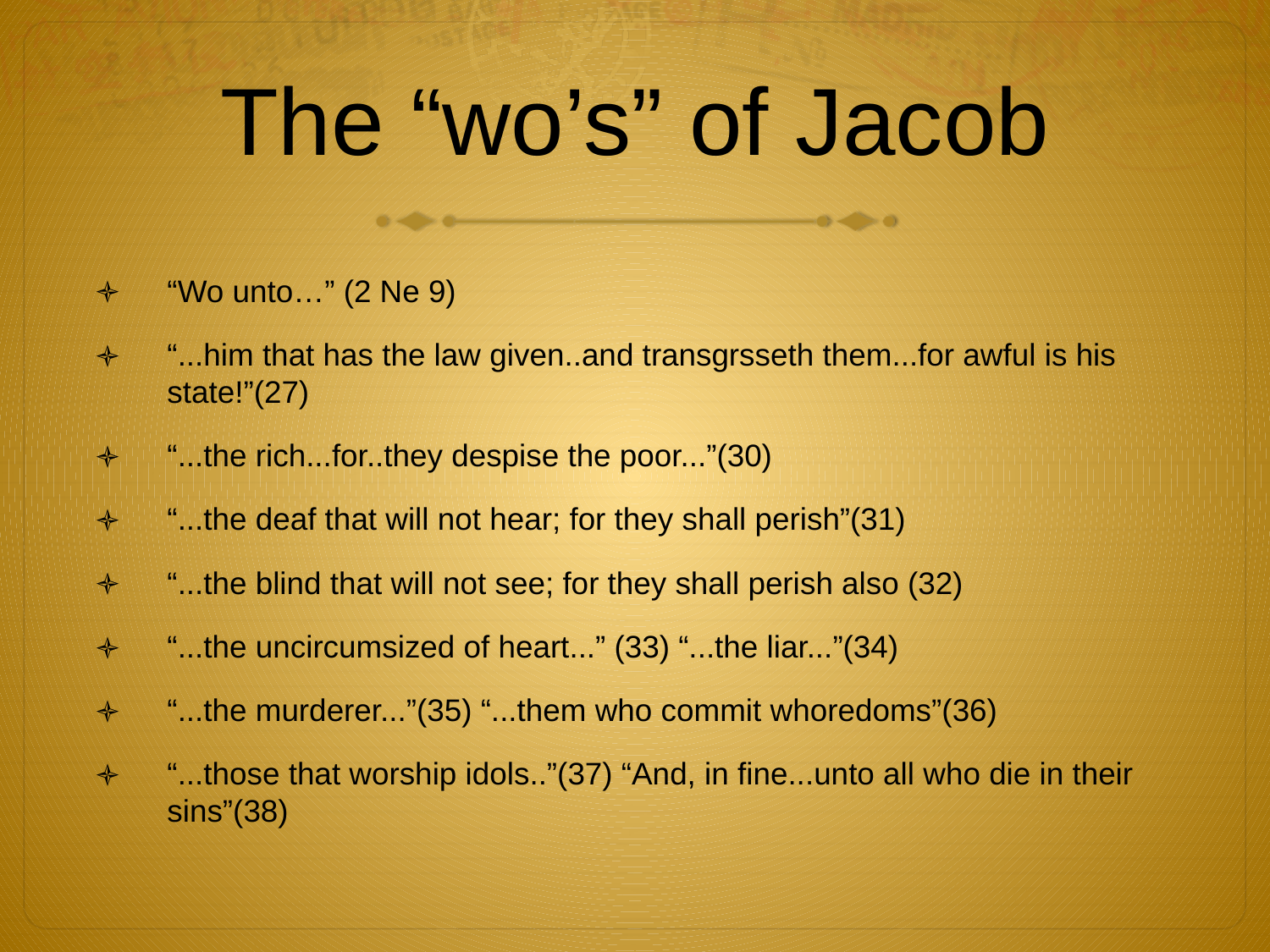

# The “wo’s” of Jacob
“Wo unto…” (2 Ne 9)
“...him that has the law given..and transgrsseth them...for awful is his state!”(27)
“...the rich...for..they despise the poor...”(30)
“...the deaf that will not hear; for they shall perish”(31)
“...the blind that will not see; for they shall perish also (32)
“...the uncircumsized of heart...” (33) “...the liar...”(34)
“...the murderer...”(35) “...them who commit whoredoms”(36)
“...those that worship idols..”(37) “And, in fine...unto all who die in their sins”(38)